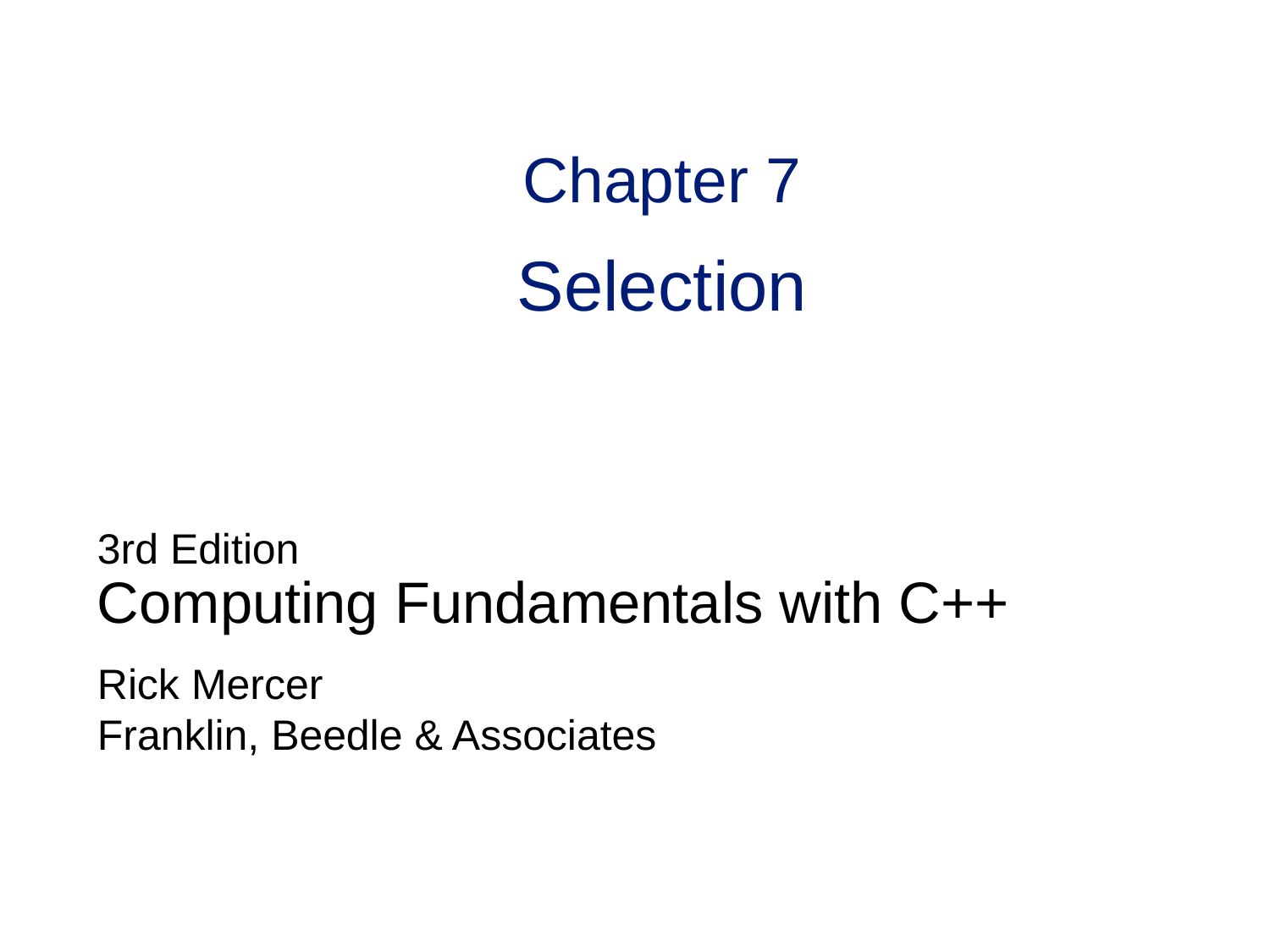

# Chapter 7 Selection
3rd Edition
Computing Fundamentals with C++
Rick Mercer
Franklin, Beedle & Associates